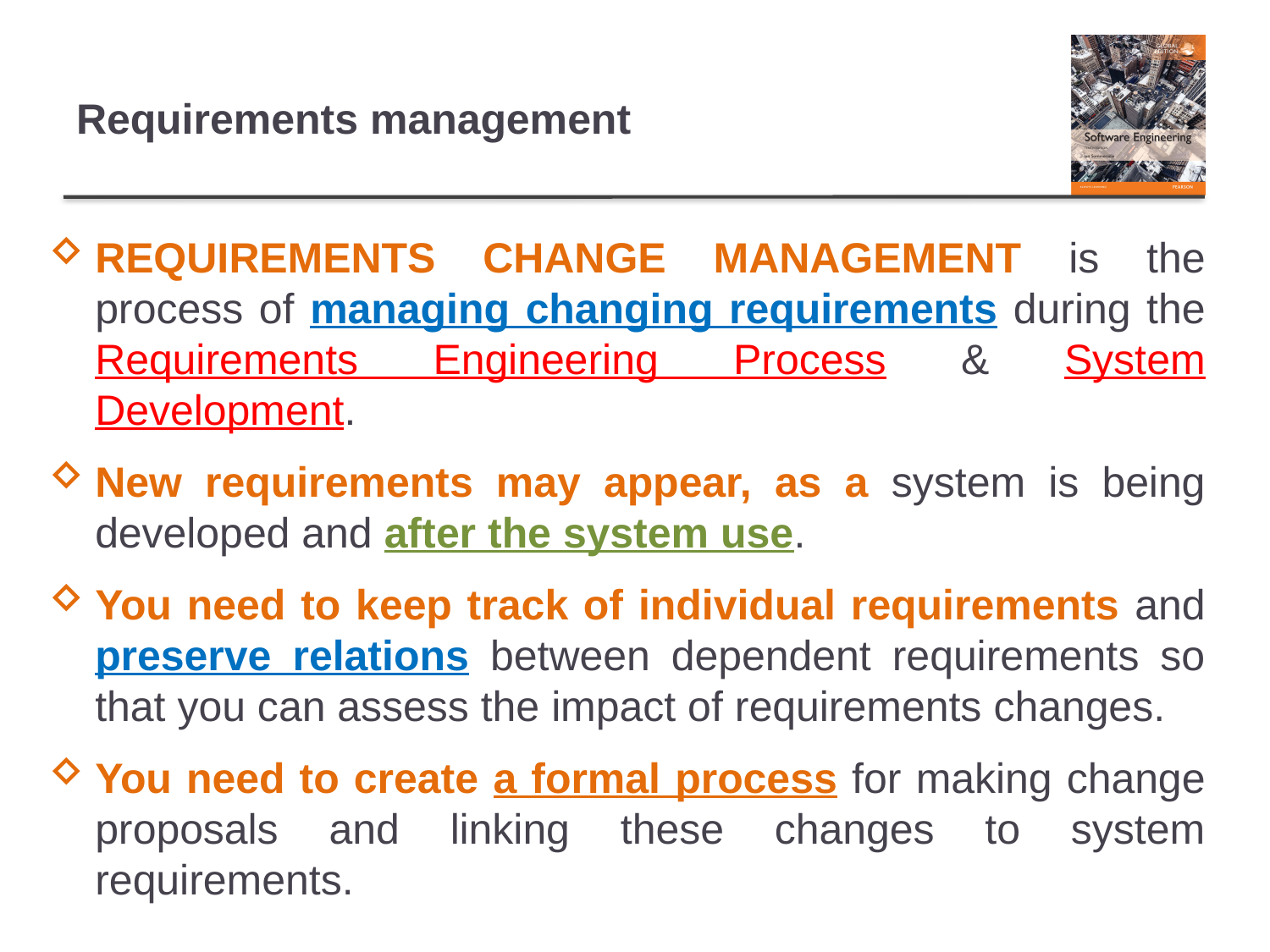

# Requirements management
REQUIREMENTS CHANGE MANAGEMENT is the process of managing changing requirements during the Requirements Engineering Process & System Development.
New requirements may appear, as a system is being developed and after the system use.
You need to keep track of individual requirements and preserve relations between dependent requirements so that you can assess the impact of requirements changes.
You need to create a formal process for making change proposals and linking these changes to system requirements.